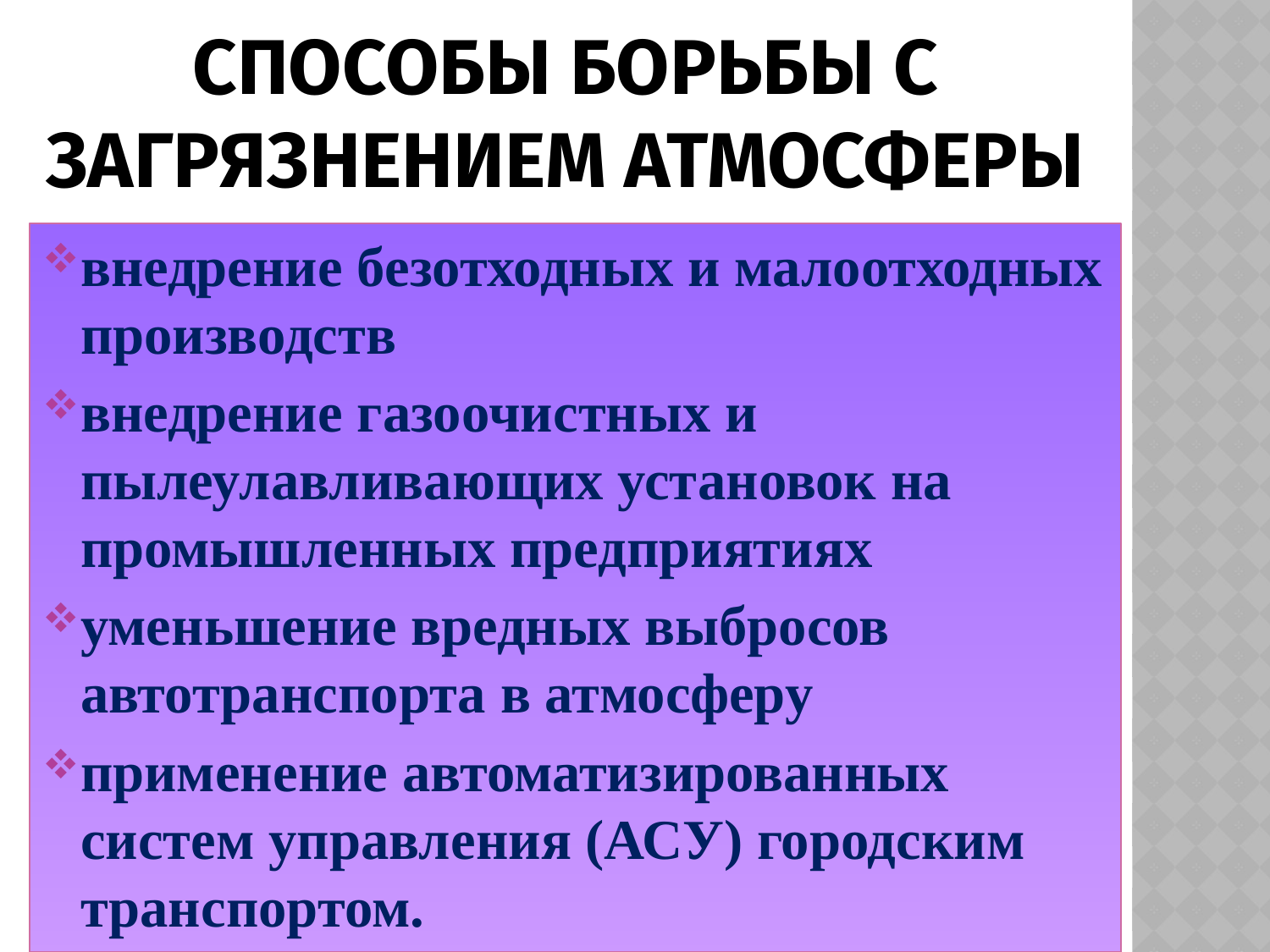

# Способы борьбы с загрязнением атмосферы
внедрение безотходных и малоотходных производств
внедрение газоочистных и пылеулавливающих установок на промышленных предприятиях
уменьшение вредных выбросов автотранспорта в атмосферу
применение автоматизированных систем управления (АСУ) городским транспортом.